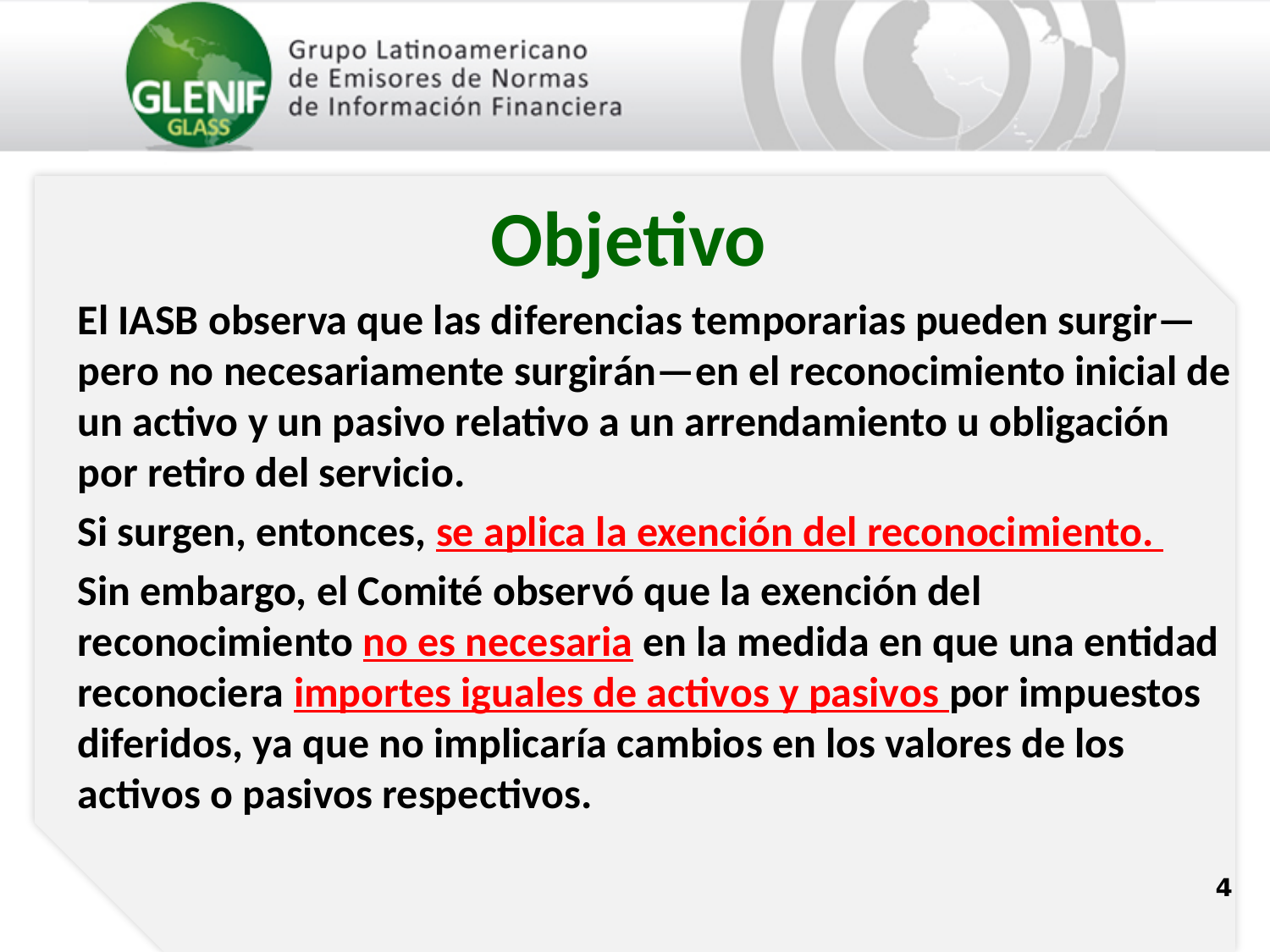

# Objetivo
El IASB observa que las diferencias temporarias pueden surgir—pero no necesariamente surgirán—en el reconocimiento inicial de un activo y un pasivo relativo a un arrendamiento u obligación por retiro del servicio.
Si surgen, entonces, se aplica la exención del reconocimiento.
Sin embargo, el Comité observó que la exención del reconocimiento no es necesaria en la medida en que una entidad reconociera importes iguales de activos y pasivos por impuestos diferidos, ya que no implicaría cambios en los valores de los activos o pasivos respectivos.
4